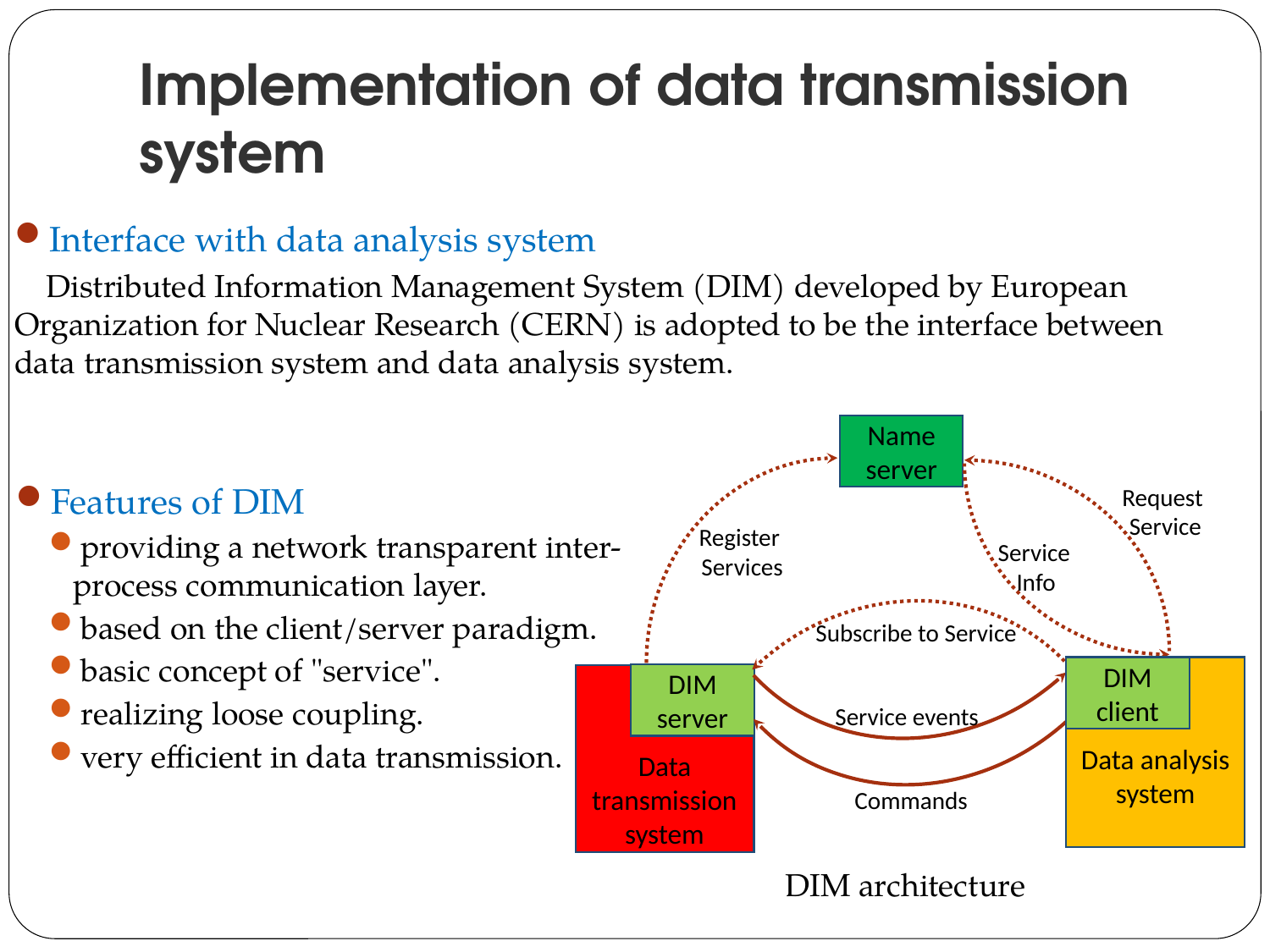

# Implementation of data transmission system
Interface with data analysis system
    Distributed Information Management System (DIM) developed by European Organization for Nuclear Research (CERN) is adopted to be the interface between data transmission system and data analysis system.

Name server

Features of DIM
providing a network transparent inter-process communication layer.
based on the client/server paradigm.
basic concept of "service".
realizing loose coupling.
very efficient in data transmission.
Request
Service
Register
Services
Service
 Info

Subscribe to Service

Data analysis system

DIM client
DIM server

Data transmission system

Service events
Commands
DIM architecture